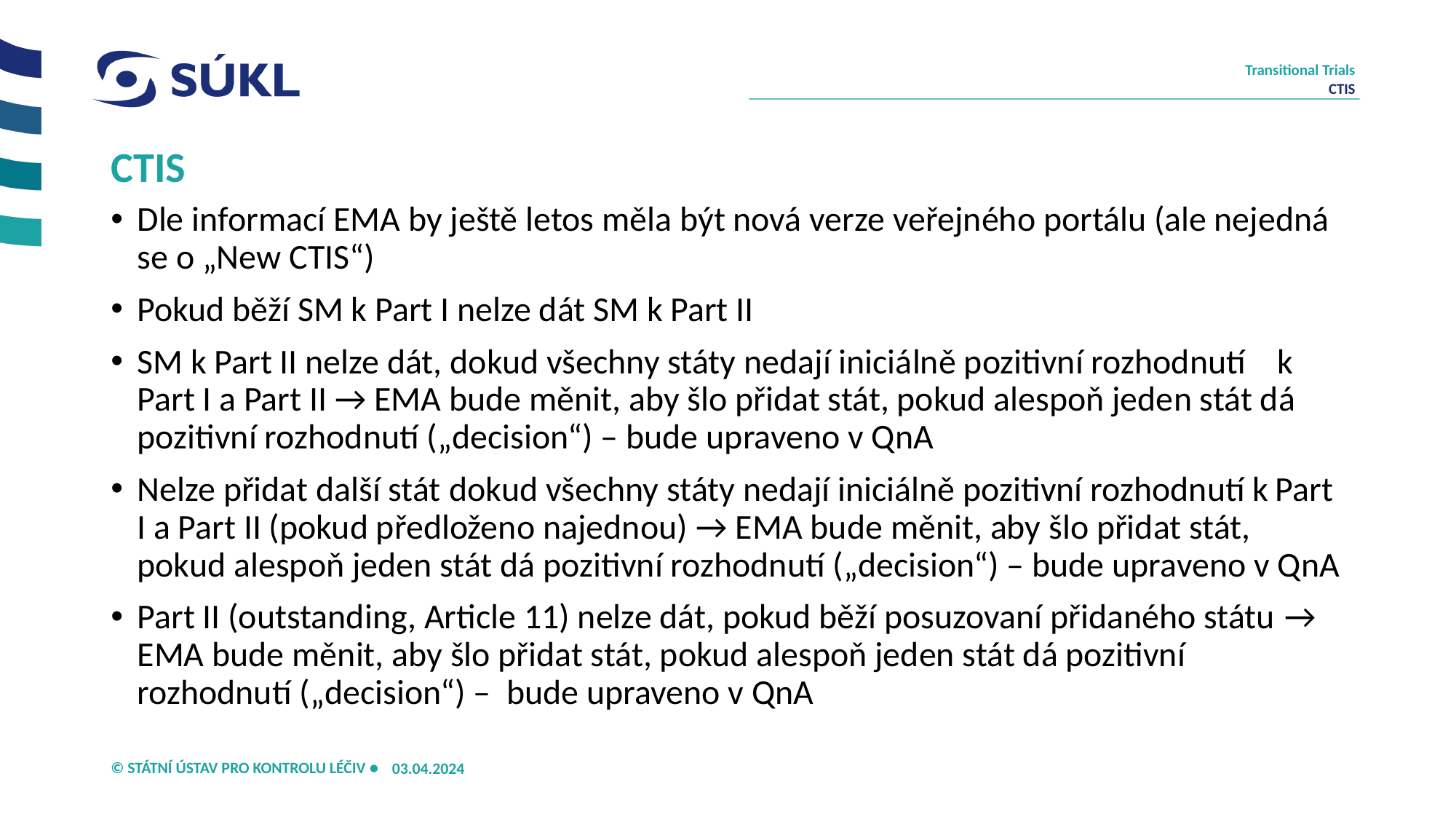

Transitional Trials

CTIS
# CTIS
Dle informací EMA by ještě letos měla být nová verze veřejného portálu (ale nejedná se o „New CTIS“)
Pokud běží SM k Part I nelze dát SM k Part II
SM k Part II nelze dát, dokud všechny státy nedají iniciálně pozitivní rozhodnutí    k Part I a Part II → EMA bude měnit, aby šlo přidat stát, pokud alespoň jeden stát dá pozitivní rozhodnutí („decision“) – bude upraveno v QnA
Nelze přidat další stát dokud všechny státy nedají iniciálně pozitivní rozhodnutí k Part I a Part II (pokud předloženo najednou) → EMA bude měnit, aby šlo přidat stát, pokud alespoň jeden stát dá pozitivní rozhodnutí („decision“) – bude upraveno v QnA
Part II (outstanding, Article 11) nelze dát, pokud běží posuzovaní přidaného státu → EMA bude měnit, aby šlo přidat stát, pokud alespoň jeden stát dá pozitivní rozhodnutí („decision“) –  bude upraveno v QnA

03.04.2024